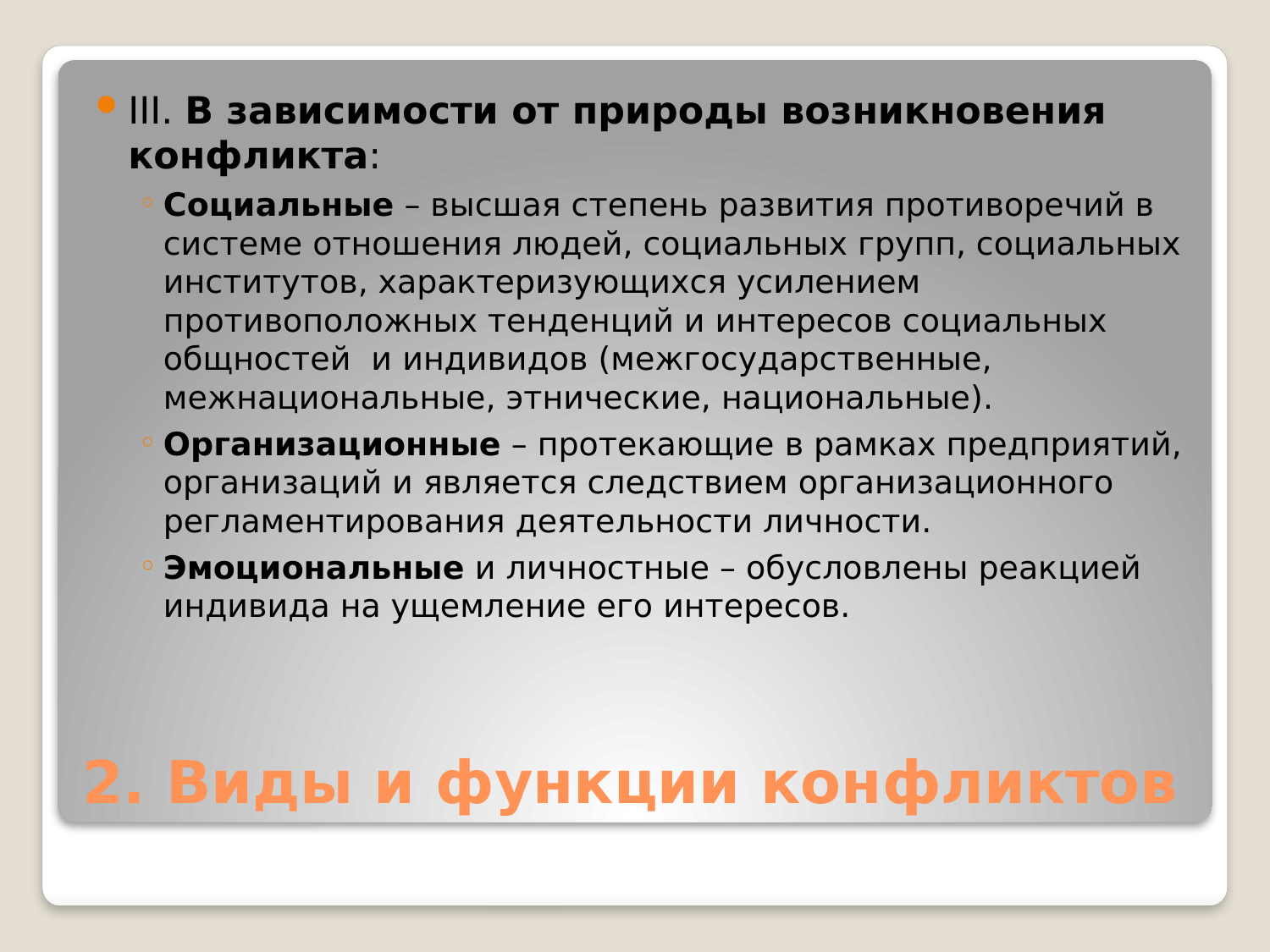

III. В зависимости от природы возникновения конфликта:
Социальные – высшая степень развития противоречий в системе отношения людей, социальных групп, социальных институтов, характеризующихся усилением противоположных тенденций и интересов социальных общностей  и индивидов (межгосударственные, межнациональные, этнические, национальные).
Организационные – протекающие в рамках предприятий, организаций и является следствием организационного регламентирования деятельности личности.
Эмоциональные и личностные – обусловлены реакцией индивида на ущемление его интересов.
# 2. Виды и функции конфликтов